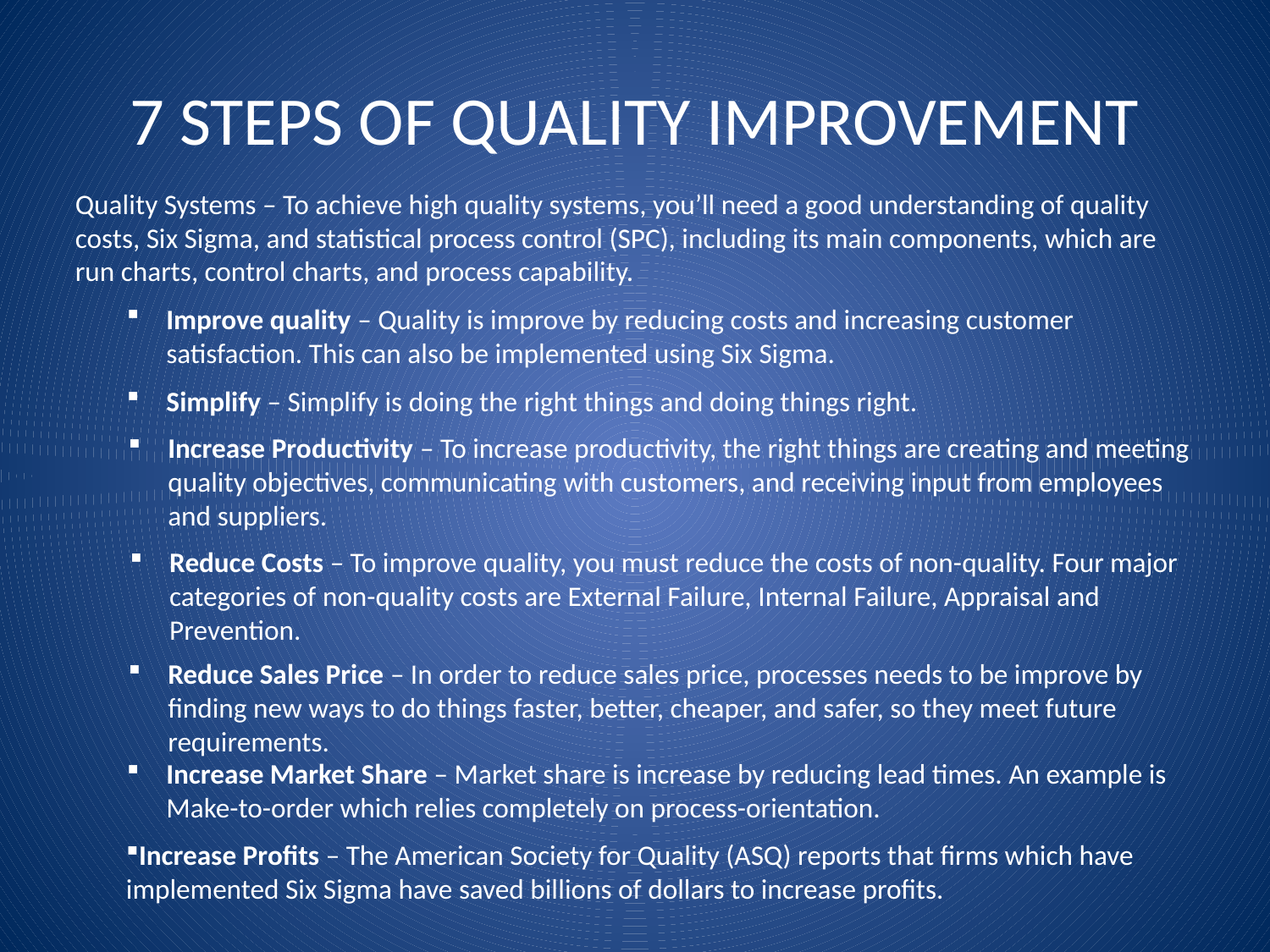

# 7 STEPS OF QUALITY IMPROVEMENT
Quality Systems – To achieve high quality systems, you’ll need a good understanding of quality costs, Six Sigma, and statistical process control (SPC), including its main components, which are run charts, control charts, and process capability.
Improve quality – Quality is improve by reducing costs and increasing customer satisfaction. This can also be implemented using Six Sigma.
Simplify – Simplify is doing the right things and doing things right.
Increase Productivity – To increase productivity, the right things are creating and meeting quality objectives, communicating with customers, and receiving input from employees and suppliers.
Reduce Costs – To improve quality, you must reduce the costs of non-quality. Four major categories of non-quality costs are External Failure, Internal Failure, Appraisal and Prevention.
Reduce Sales Price – In order to reduce sales price, processes needs to be improve by finding new ways to do things faster, better, cheaper, and safer, so they meet future requirements.
Increase Market Share – Market share is increase by reducing lead times. An example is Make-to-order which relies completely on process-orientation.
Increase Profits – The American Society for Quality (ASQ) reports that firms which have implemented Six Sigma have saved billions of dollars to increase profits.